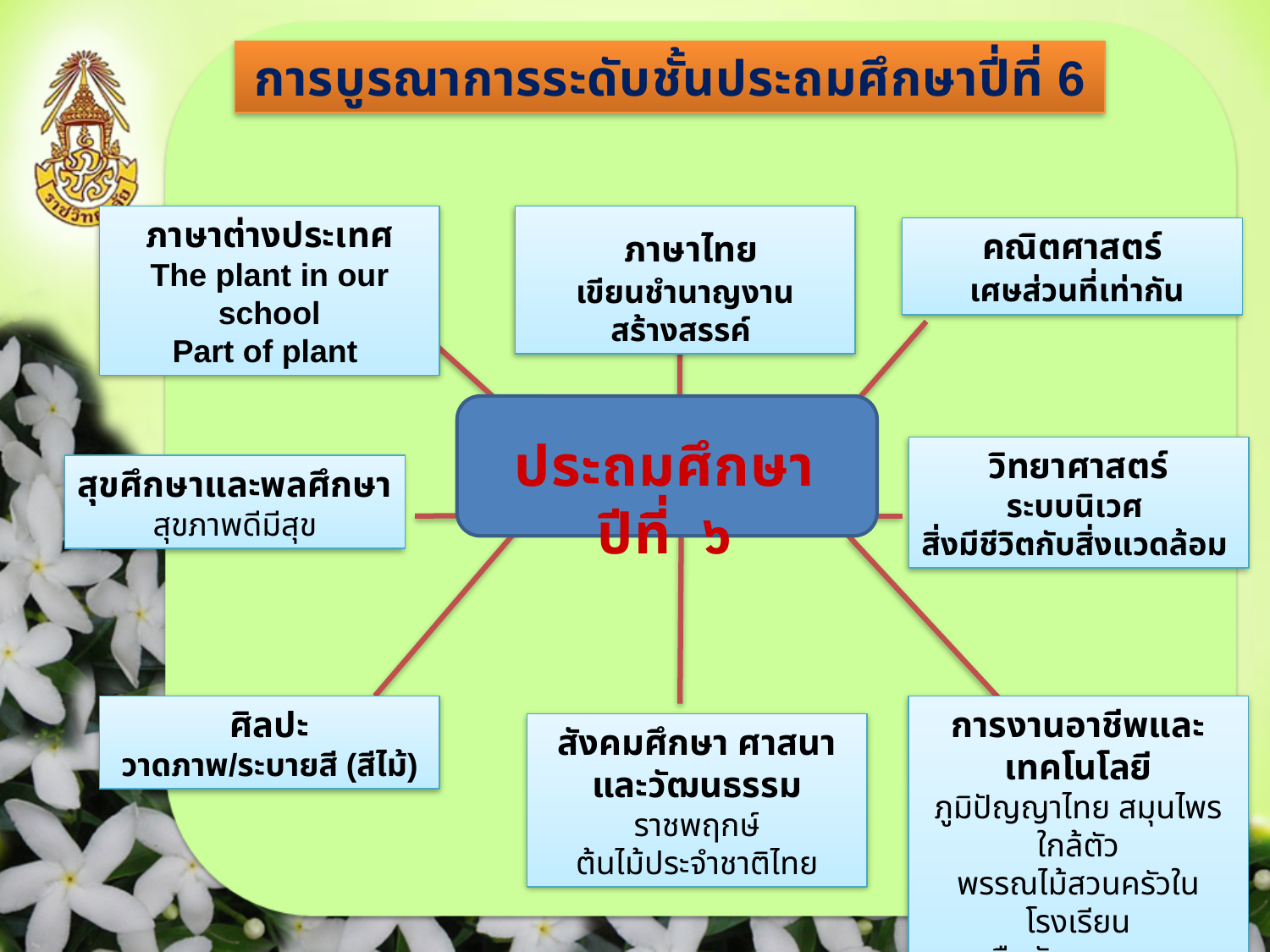

การบูรณาการระดับชั้นประถมศึกษาปี่ที่ 6
ภาษาต่างประเทศ
The plant in our school
Part of plant
 ภาษาไทย
เขียนชำนาญงานสร้างสรรค์
คณิตศาสตร์
 เศษส่วนที่เท่ากัน

ประถมศึกษาปีที่  ๖
วิทยาศาสตร์
ระบบนิเวศ
สิ่งมีชีวิตกับสิ่งแวดล้อม
สุขศึกษาและพลศึกษา
สุขภาพดีมีสุข
ศิลปะ
วาดภาพ/ระบายสี (สีไม้)
การงานอาชีพและเทคโนโลยี
ภูมิปัญญาไทย สมุนไพรใกล้ตัว
พรรณไม้สวนครัวในโรงเรียน
พืชผักกระถาง
สังคมศึกษา ศาสนา และวัฒนธรรม
ราชพฤกษ์
ต้นไม้ประจำชาติไทย